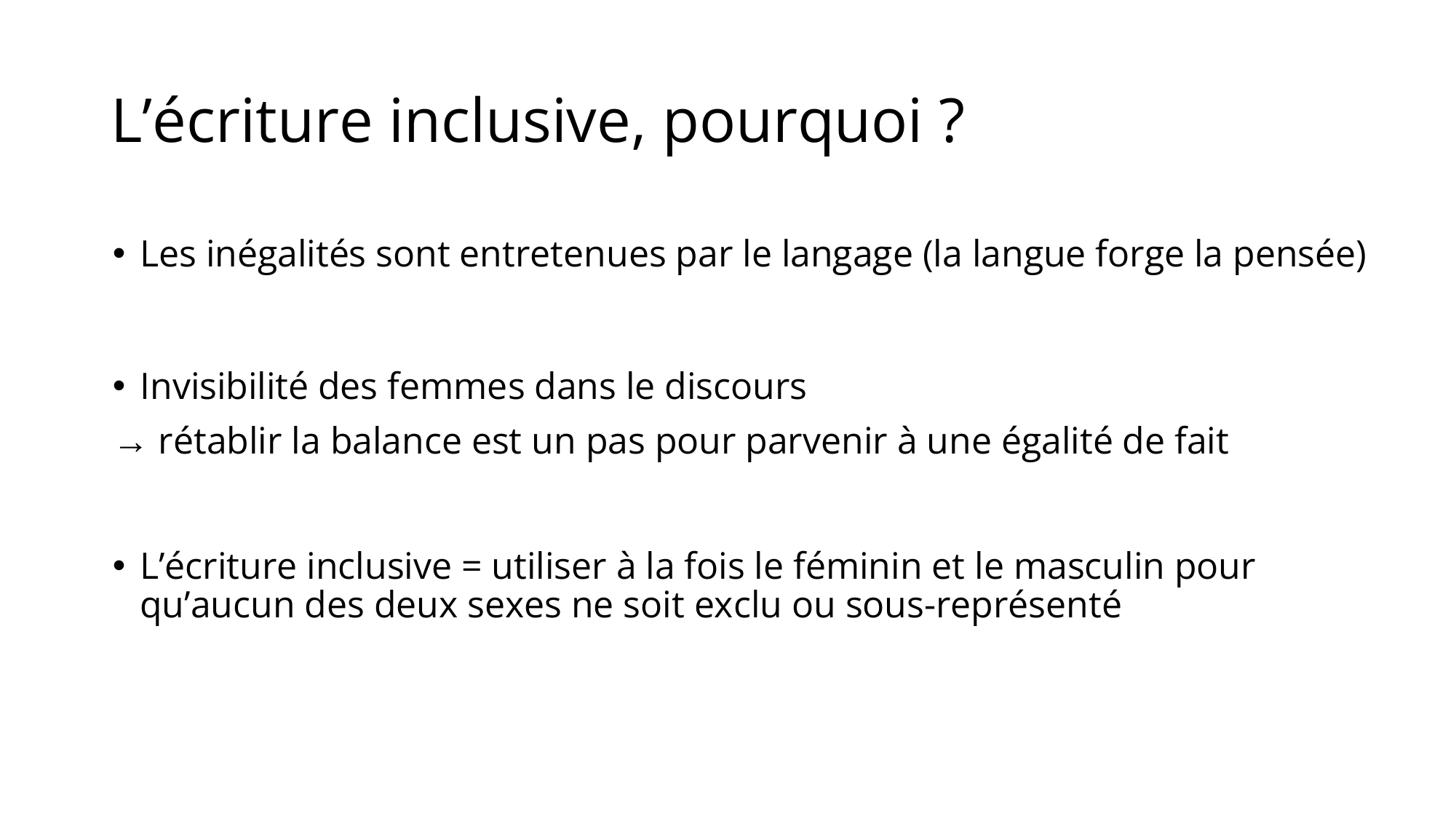

# L’écriture inclusive, pourquoi ?
Les inégalités sont entretenues par le langage (la langue forge la pensée)
Invisibilité des femmes dans le discours
→ rétablir la balance est un pas pour parvenir à une égalité de fait
L’écriture inclusive = utiliser à la fois le féminin et le masculin pour qu’aucun des deux sexes ne soit exclu ou sous-représenté